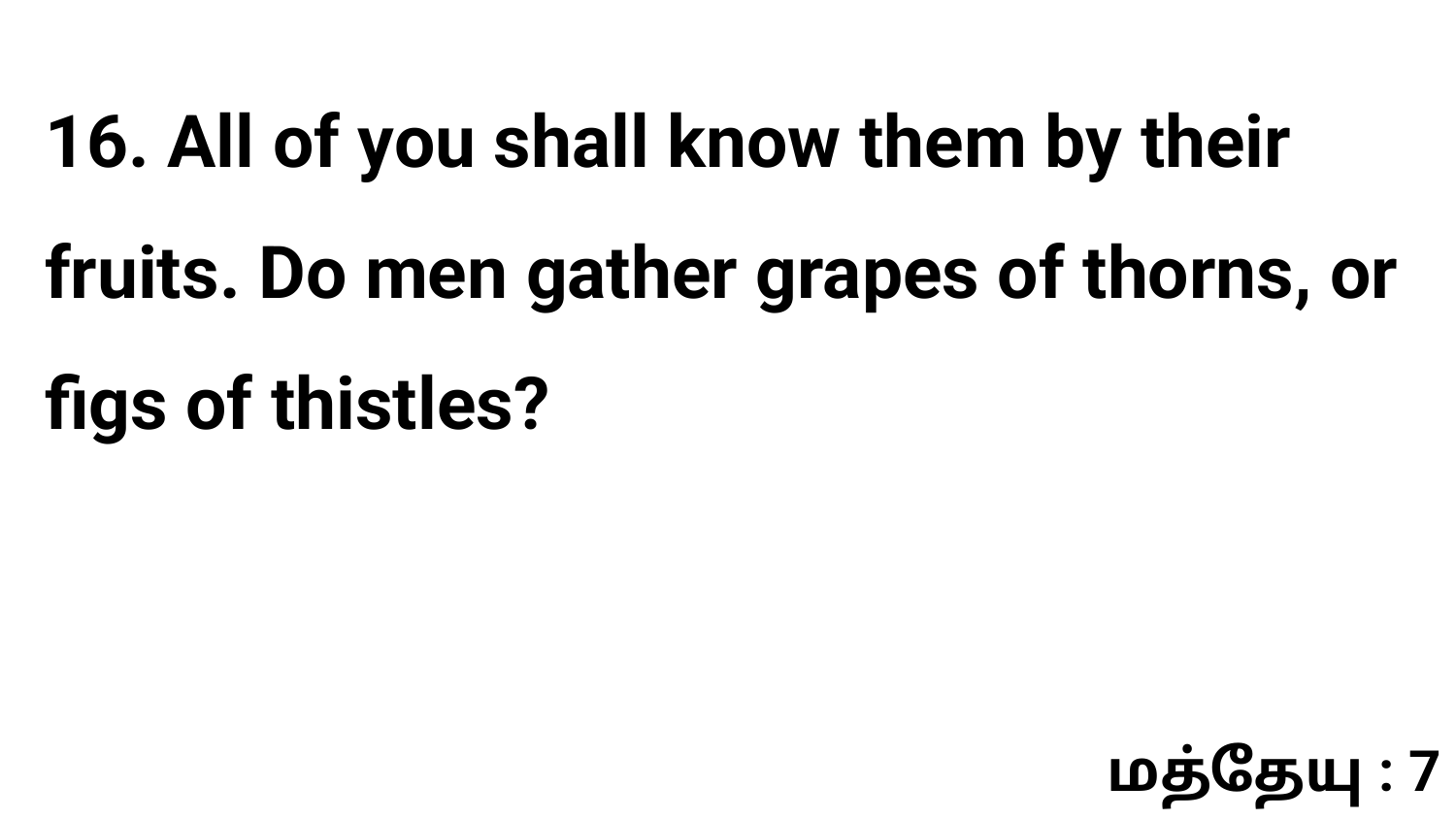

16. All of you shall know them by their fruits. Do men gather grapes of thorns, or figs of thistles?
மத்தேயு : 7